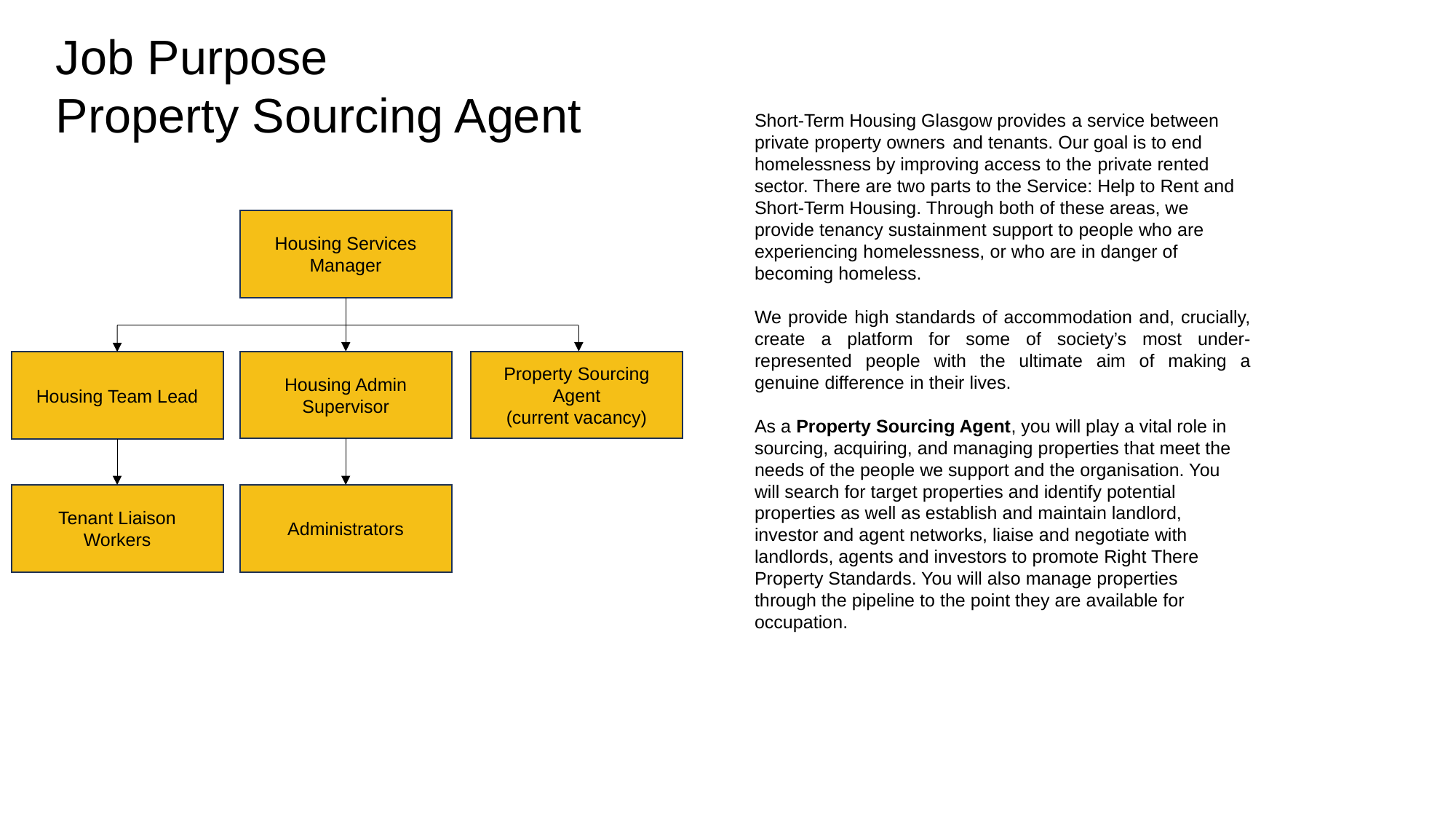

Job Purpose
Property Sourcing Agent
Short-Term Housing Glasgow provides a service between private property owners    and tenants. Our goal is to end homelessness by improving access to the private rented sector. There are two parts to the Service: Help to Rent and Short-Term Housing. Through both of these areas, we provide tenancy sustainment support to people who are experiencing homelessness, or who are in danger of becoming homeless.

We provide high standards of accommodation and, crucially, create a platform for some of society’s most under-represented people with the ultimate aim of making a genuine difference in their lives.

As a Property Sourcing Agent, you will play a vital role in sourcing, acquiring, and managing properties that meet the needs of the people we support and the organisation. You will search for target properties and identify potential properties as well as establish and maintain landlord, investor and agent networks, liaise and negotiate with landlords, agents and investors to promote Right There Property Standards. You will also manage properties through the pipeline to the point they are available for occupation.
Housing Services Manager
Housing Admin Supervisor
Property Sourcing Agent
(current vacancy)
Housing Team Lead
Tenant Liaison Workers
Administrators